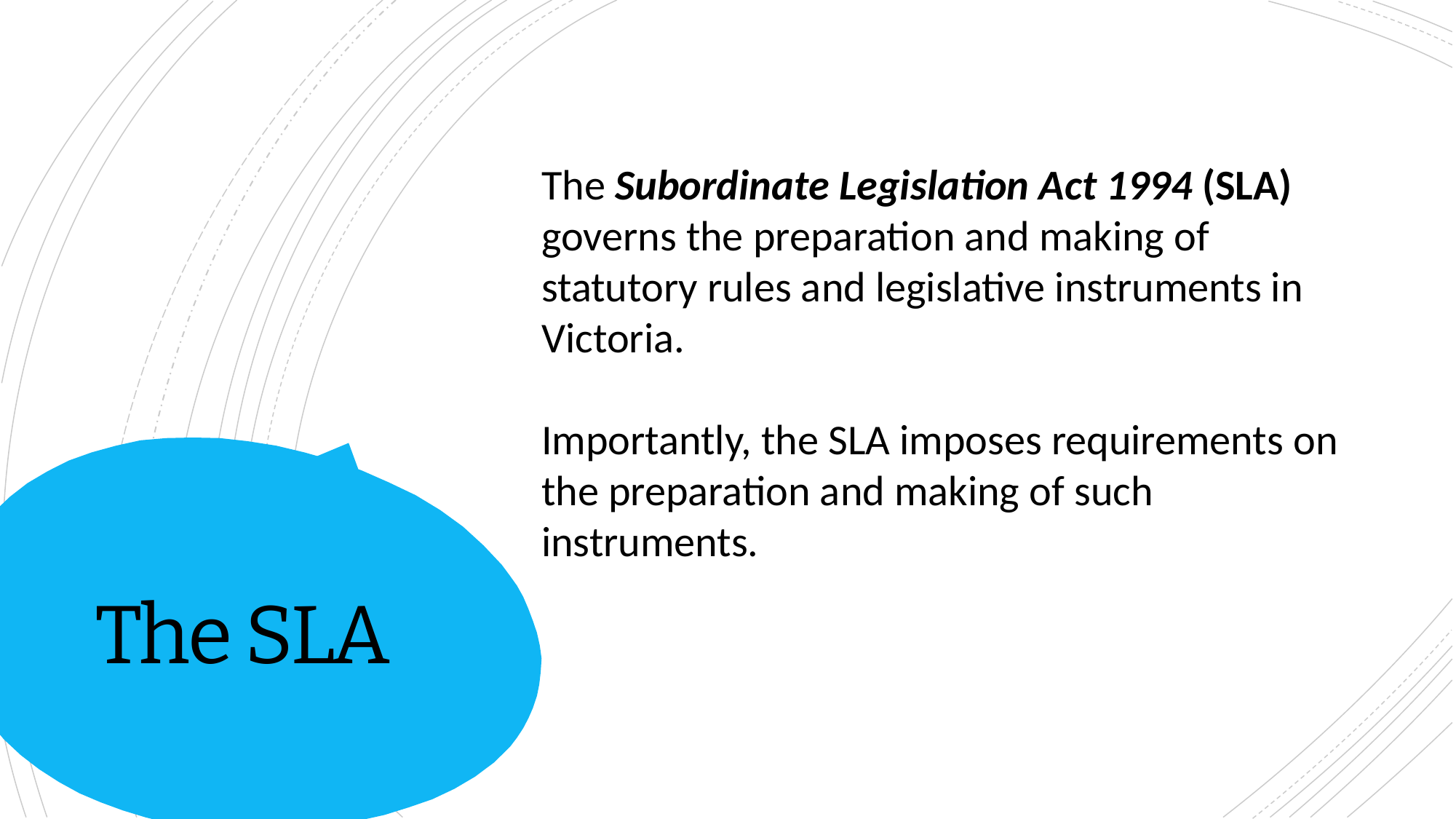

The Subordinate Legislation Act 1994 (SLA) governs the preparation and making of statutory rules and legislative instruments in Victoria.

Importantly, the SLA imposes requirements on the preparation and making of such instruments.

# The SLA